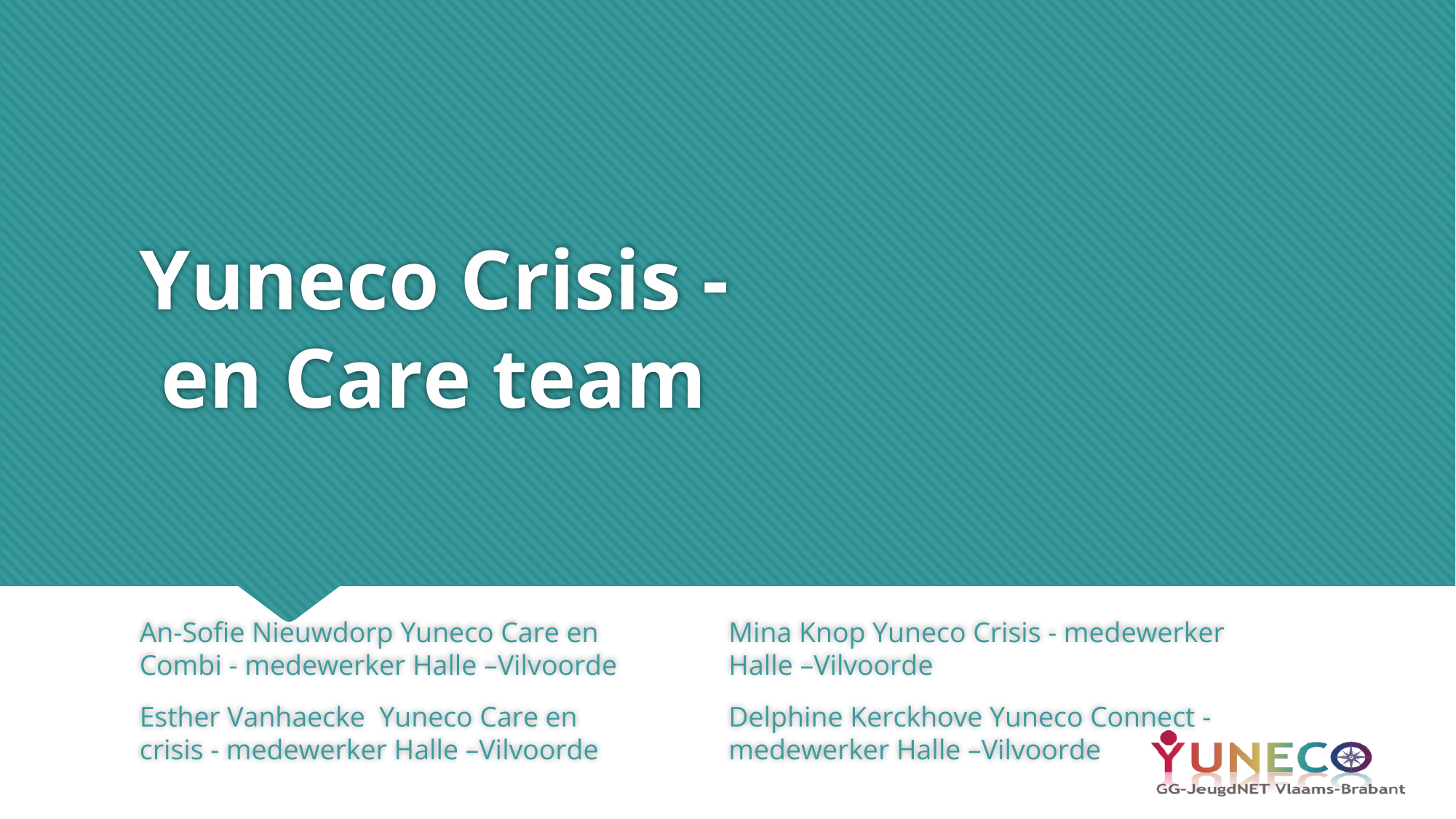

# Yuneco Crisis - en Care team
Mina Knop Yuneco Crisis - medewerker Halle –Vilvoorde

An-Sofie Nieuwdorp Yuneco Care en Combi - medewerker Halle –Vilvoorde

Esther Vanhaecke  Yuneco Care en crisis - medewerker Halle –Vilvoorde

Delphine Kerckhove Yuneco Connect - medewerker Halle –Vilvoorde